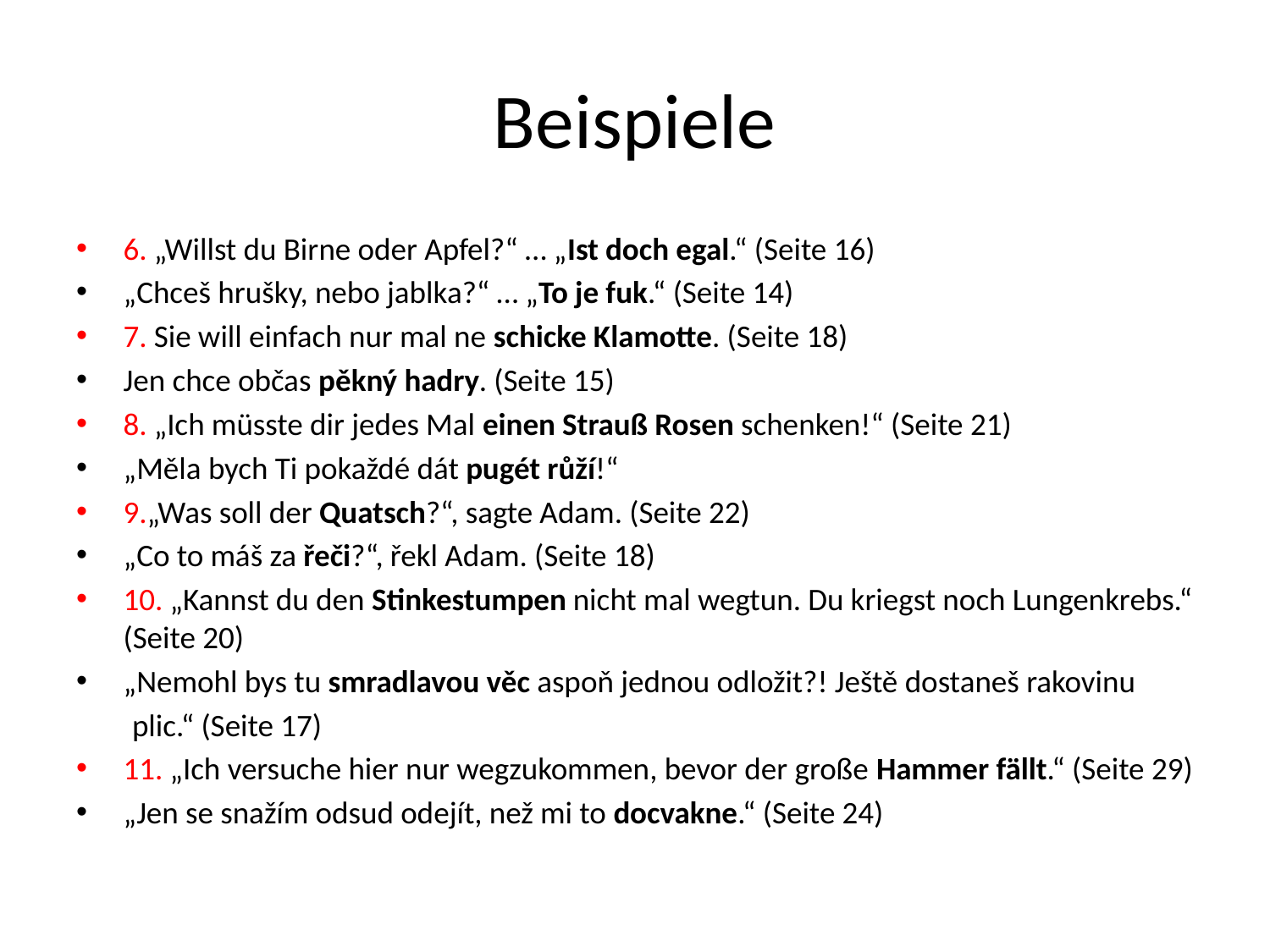

# Beispiele
6. „Willst du Birne oder Apfel?“ … „Ist doch egal.“ (Seite 16)
„Chceš hrušky, nebo jablka?“ … „To je fuk.“ (Seite 14)
7. Sie will einfach nur mal ne schicke Klamotte. (Seite 18)
Jen chce občas pěkný hadry. (Seite 15)
8. „Ich müsste dir jedes Mal einen Strauß Rosen schenken!“ (Seite 21)
„Měla bych Ti pokaždé dát pugét růží!“
9.„Was soll der Quatsch?“, sagte Adam. (Seite 22)
„Co to máš za řeči?“, řekl Adam. (Seite 18)
10. „Kannst du den Stinkestumpen nicht mal wegtun. Du kriegst noch Lungenkrebs.“ (Seite 20)
„Nemohl bys tu smradlavou věc aspoň jednou odložit?! Ještě dostaneš rakovinu
        plic.“ (Seite 17)
11. „Ich versuche hier nur wegzukommen, bevor der große Hammer fällt.“ (Seite 29)
„Jen se snažím odsud odejít, než mi to docvakne.“ (Seite 24)